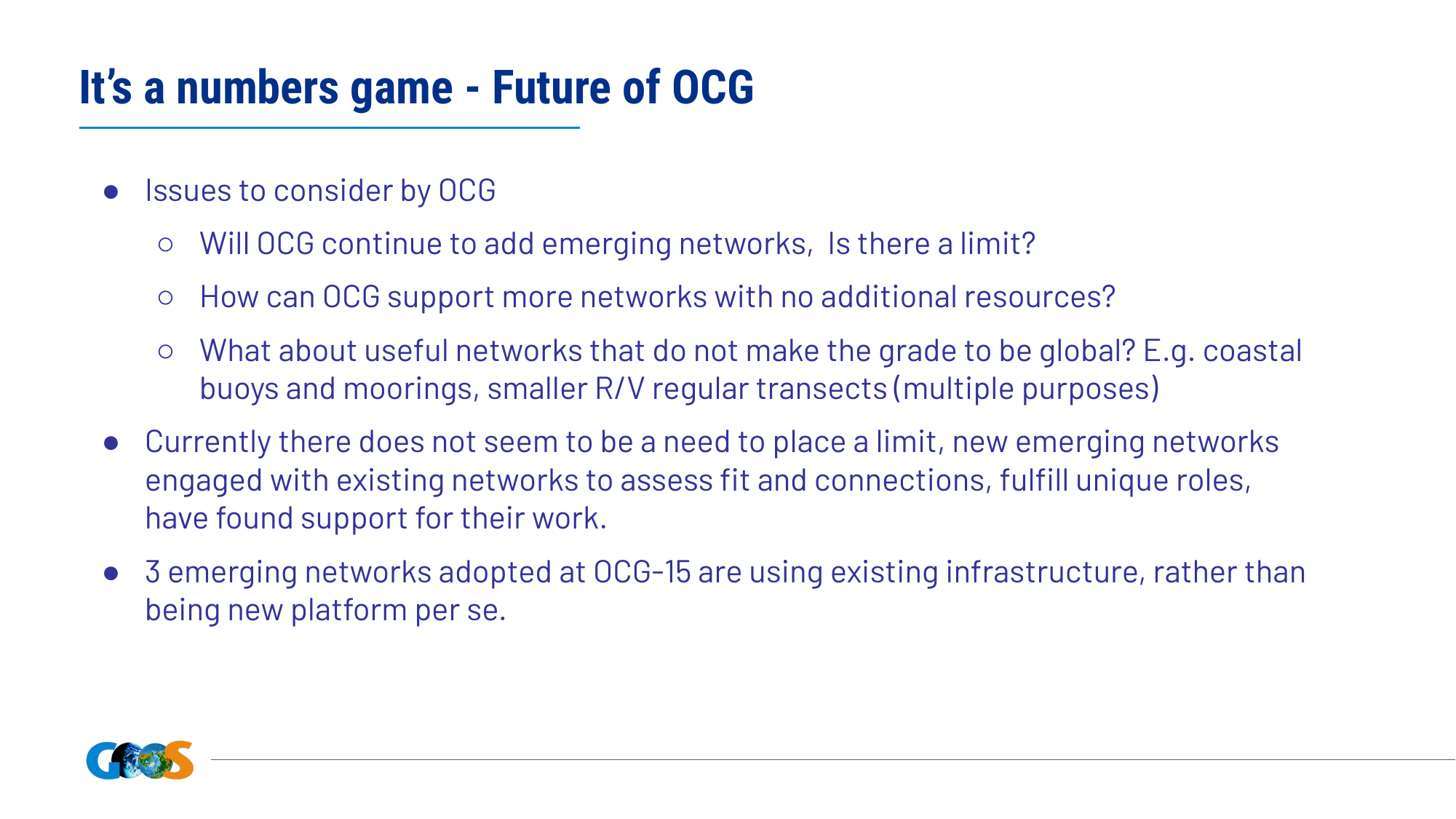

It’s a numbers game - Future of OCG
Issues to consider by OCG
Will OCG continue to add emerging networks,  Is there a limit?
How can OCG support more networks with no additional resources?
What about useful networks that do not make the grade to be global? E.g. coastal buoys and moorings, smaller R/V regular transects (multiple purposes)
Currently there does not seem to be a need to place a limit, new emerging networks engaged with existing networks to assess fit and connections, fulfill unique roles, have found support for their work.
3 emerging networks adopted at OCG-15 are using existing infrastructure, rather than being new platform per se.